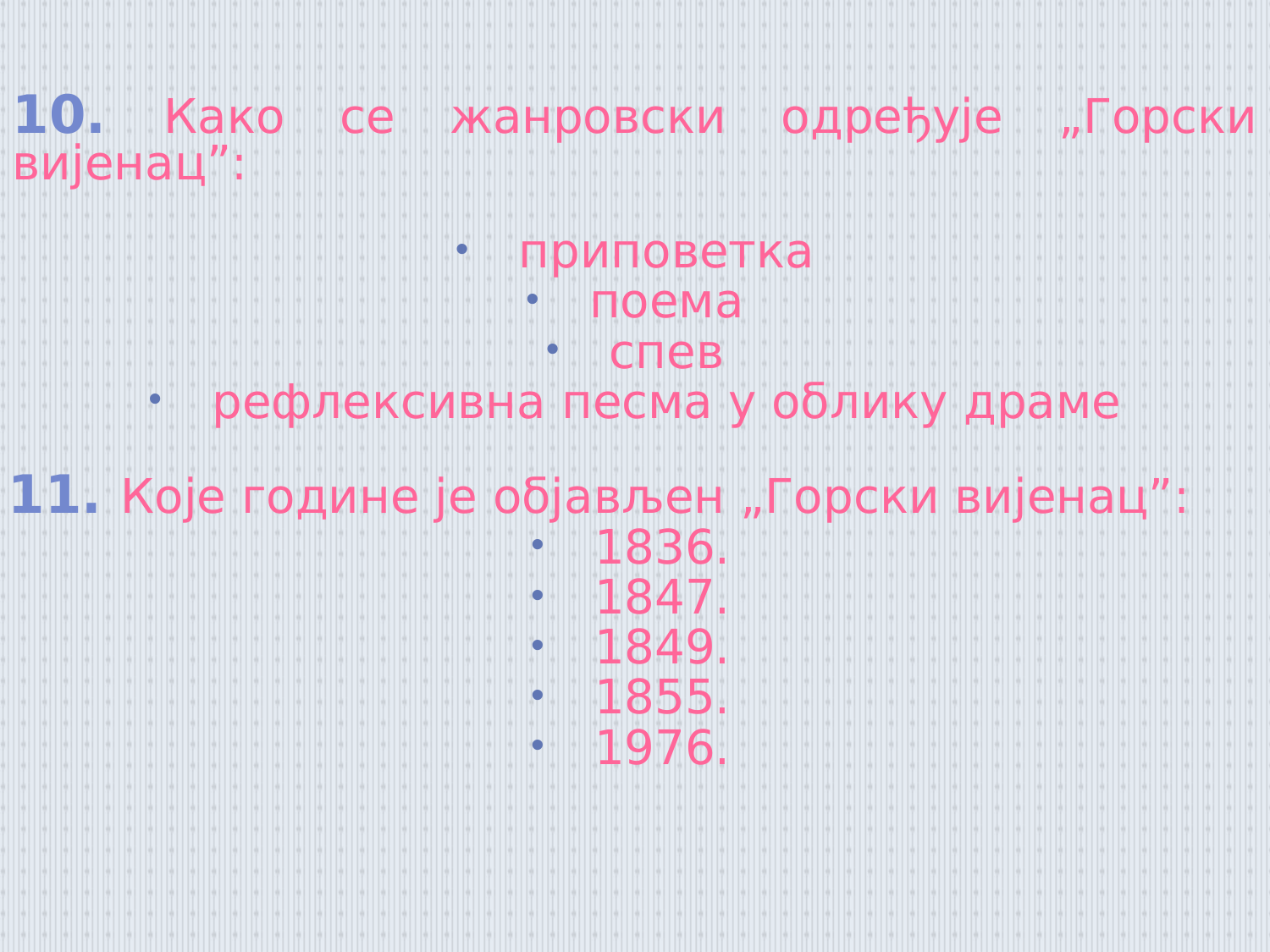

10. Како се жанровски одређује „Горски вијенац”:

приповетка
поема
спев
рефлексивна песма у облику драме
11. Које године је објављен „Горски вијенац”:
1836.
1847.
1849.
1855.
1976.